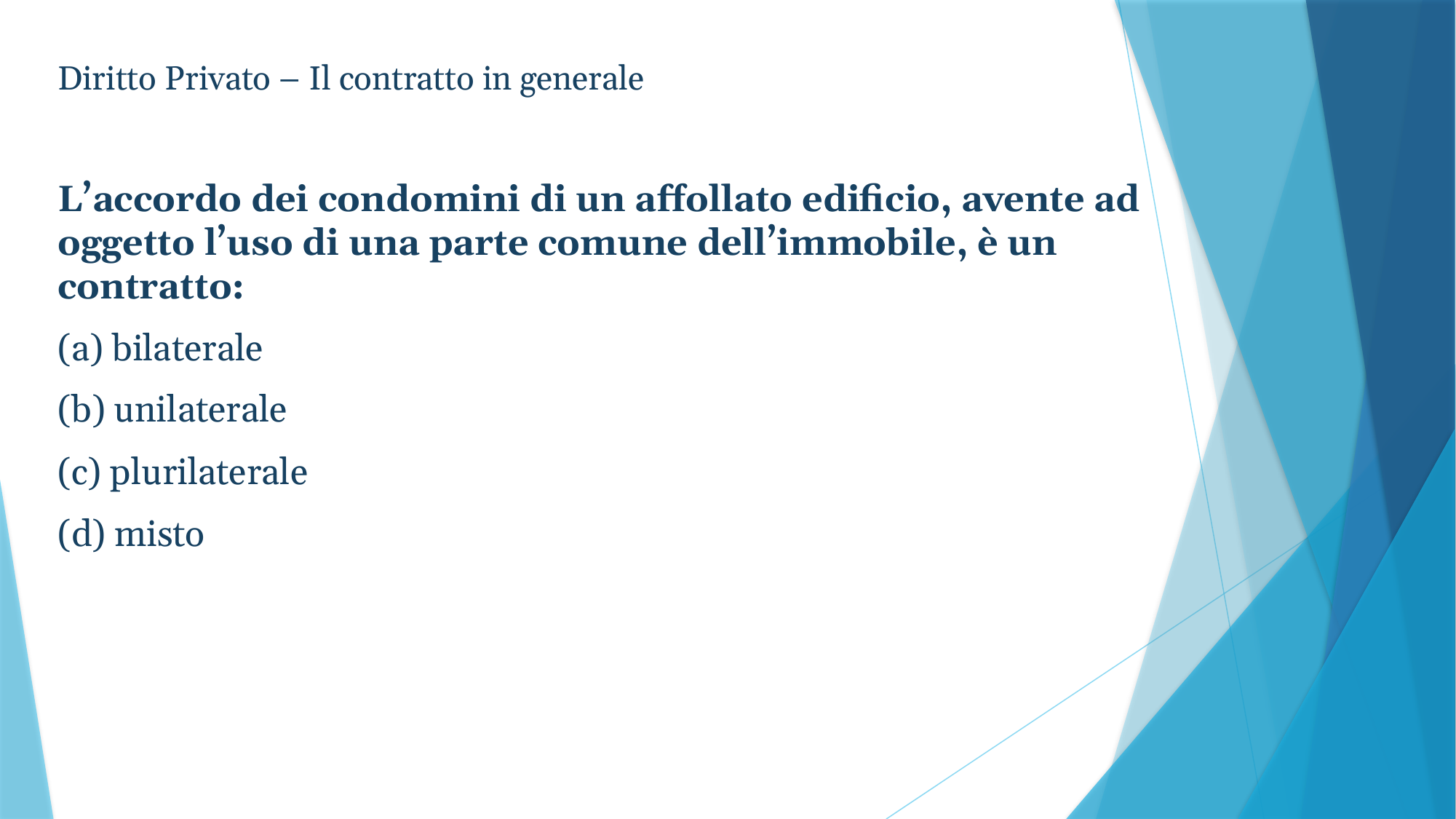

Diritto Privato – Il contratto in generale
L’accordo dei condomini di un affollato edificio, avente ad oggetto l’uso di una parte comune dell’immobile, è un contratto:
(a) bilaterale
(b) unilaterale
(c) plurilaterale
(d) misto